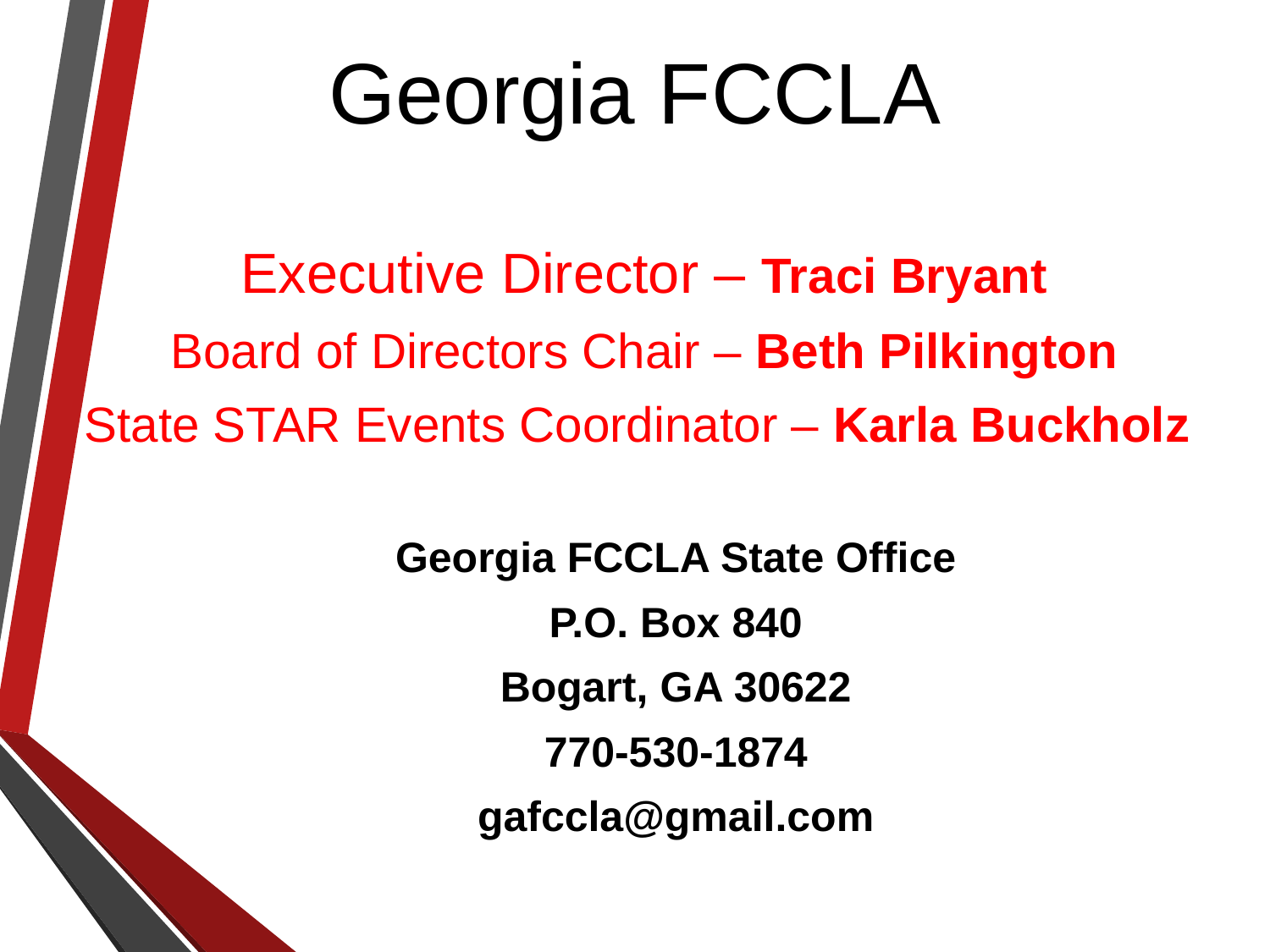

# Georgia FCCLA
Executive Director – Traci Bryant
Board of Directors Chair – Beth Pilkington
State STAR Events Coordinator – Karla Buckholz

Georgia FCCLA State Office
P.O. Box 840
Bogart, GA 30622
770-530-1874
gafccla@gmail.com